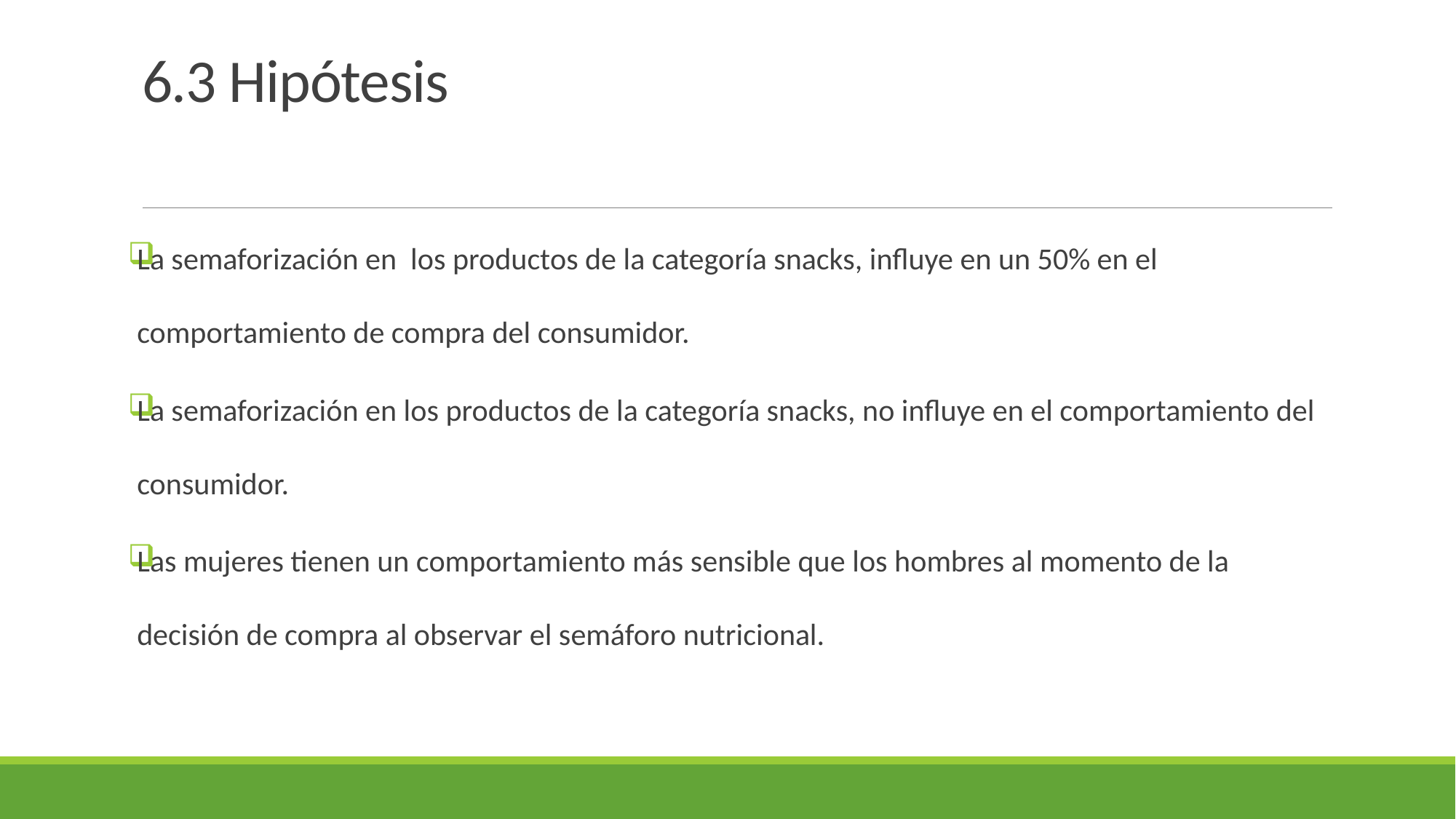

# 6.3 Hipótesis

La semaforización en  los productos de la categoría snacks, influye en un 50% en el comportamiento de compra del consumidor.
La semaforización en los productos de la categoría snacks, no influye en el comportamiento del consumidor.
Las mujeres tienen un comportamiento más sensible que los hombres al momento de la decisión de compra al observar el semáforo nutricional.